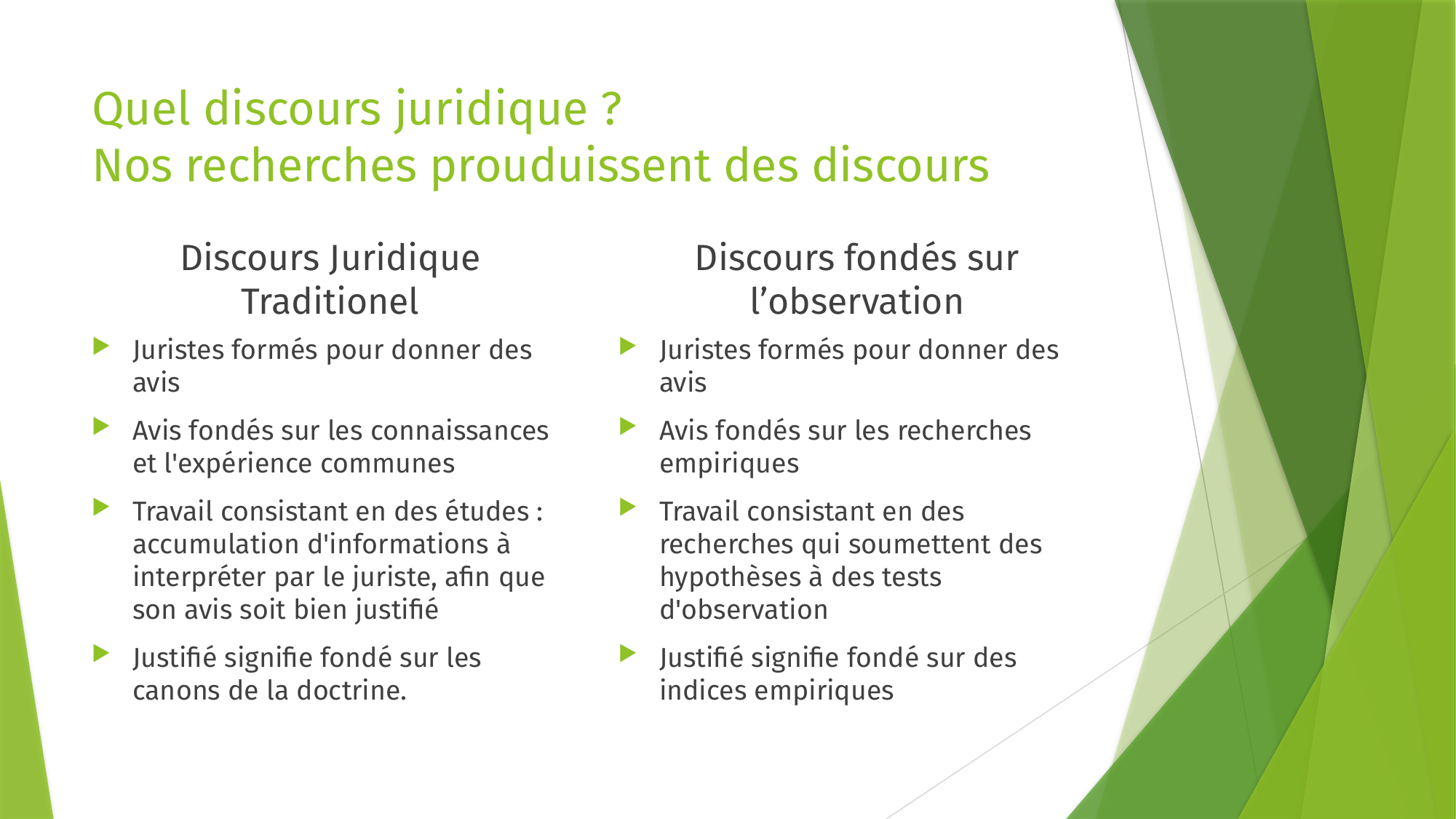

# Quel discours juridique ? Nos recherches prouduissent des discours
Discours Juridique Traditionel
Discours fondés sur l’observation
Juristes formés pour donner des avis
Avis fondés sur les connaissances et l'expérience communes
Travail consistant en des études : accumulation d'informations à interpréter par le juriste, afin que son avis soit bien justifié
Justifié signifie fondé sur les canons de la doctrine.

Juristes formés pour donner des avis
Avis fondés sur les recherches empiriques
Travail consistant en des recherches qui soumettent des hypothèses à des tests d'observation
Justifié signifie fondé sur des indices empiriques